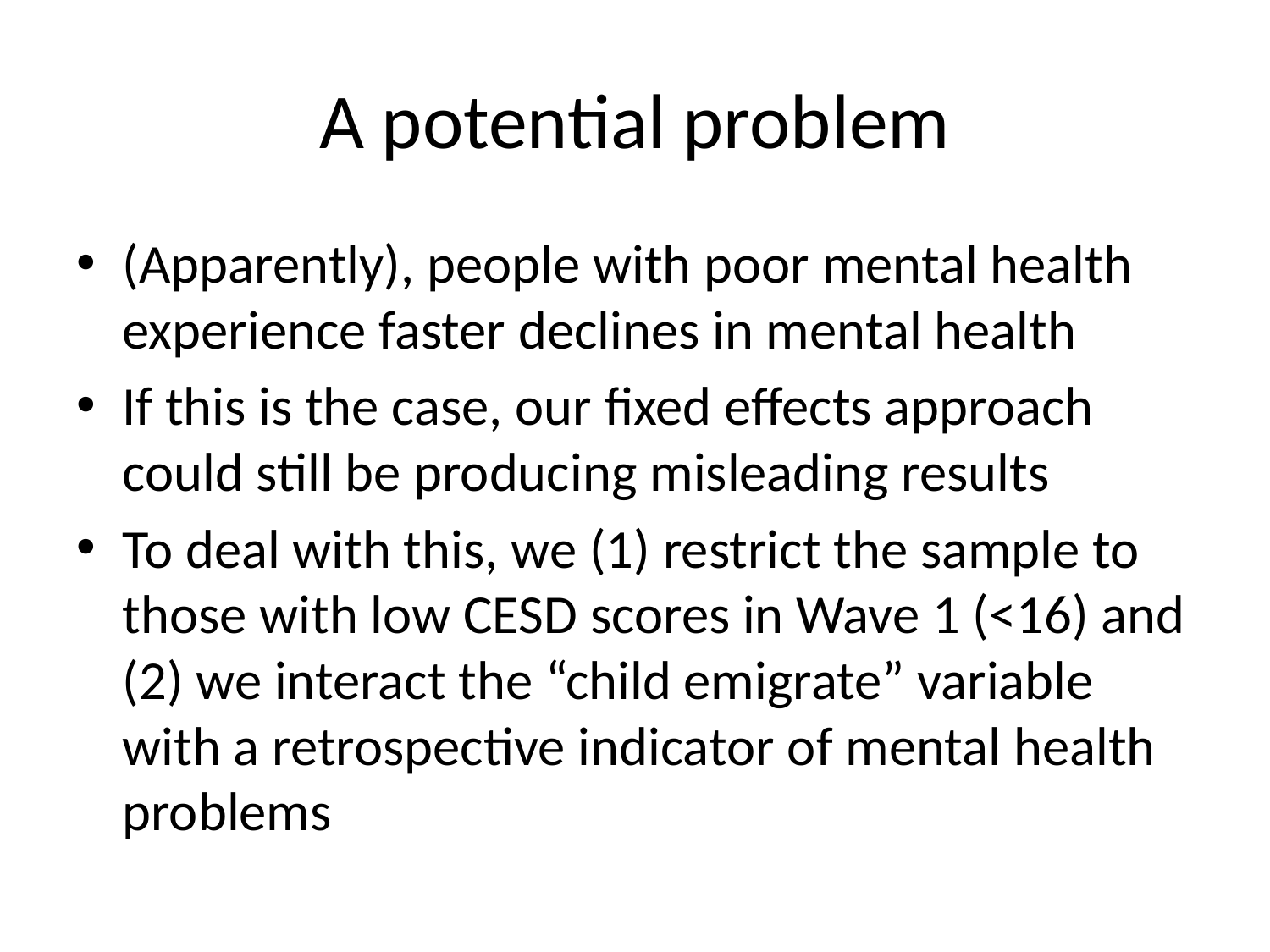

# A potential problem
(Apparently), people with poor mental health experience faster declines in mental health
If this is the case, our fixed effects approach could still be producing misleading results
To deal with this, we (1) restrict the sample to those with low CESD scores in Wave 1 (<16) and (2) we interact the “child emigrate” variable with a retrospective indicator of mental health problems